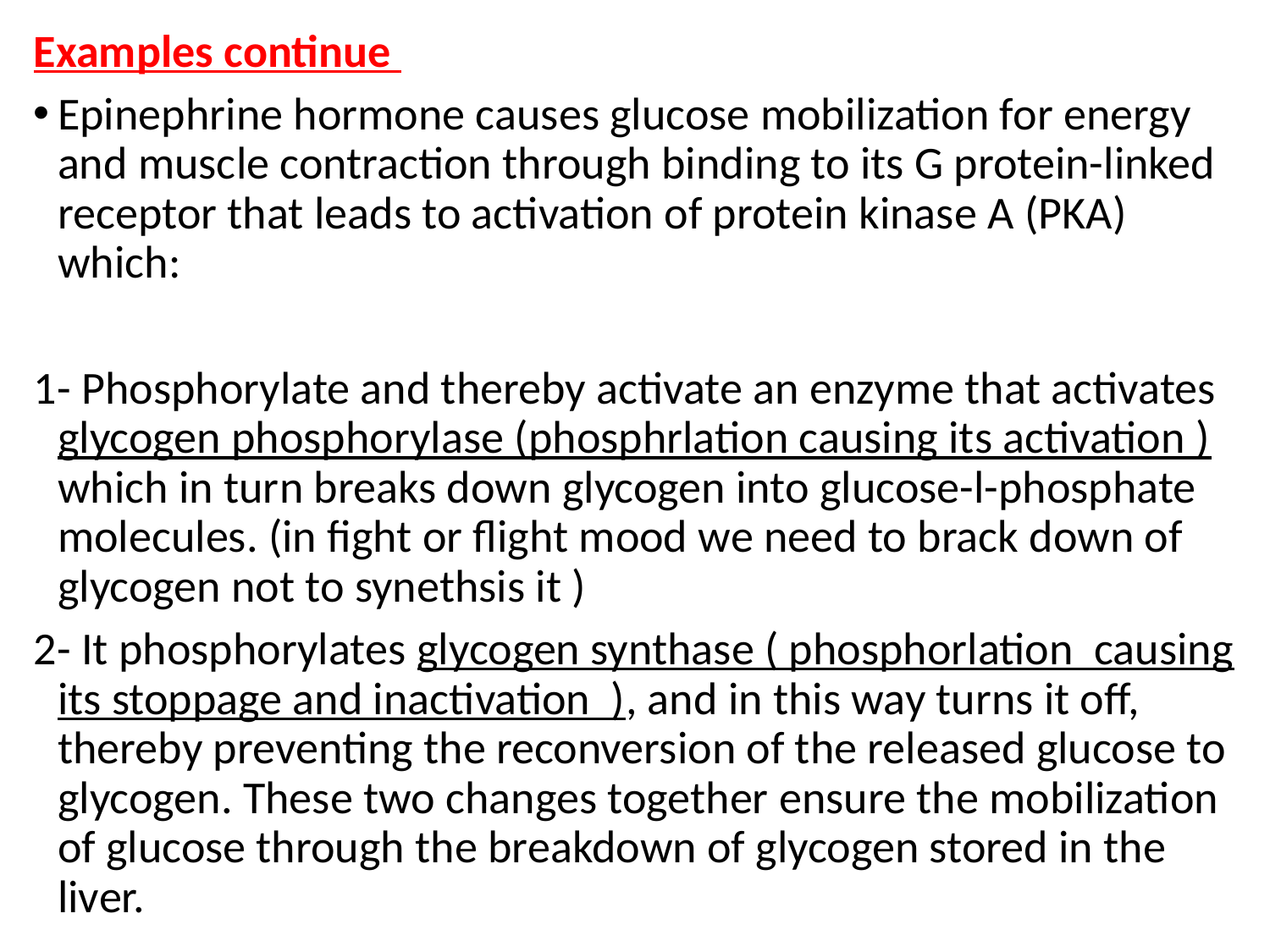

Examples continue
Epinephrine hormone causes glucose mobilization for energy and muscle contraction through binding to its G protein-linked receptor that leads to activation of protein kinase A (PKA) which:

1- Phosphorylate and thereby activate an enzyme that activates glycogen phosphorylase (phosphrlation causing its activation ) which in turn breaks down glycogen into glucose-l-phosphate molecules. (in fight or flight mood we need to brack down of glycogen not to synethsis it )
2- It phosphorylates glycogen synthase ( phosphorlation  causing its stoppage and inactivation  ), and in this way turns it off, thereby preventing the reconversion of the released glucose to glycogen. These two changes together ensure the mobilization of glucose through the breakdown of glycogen stored in the liver.